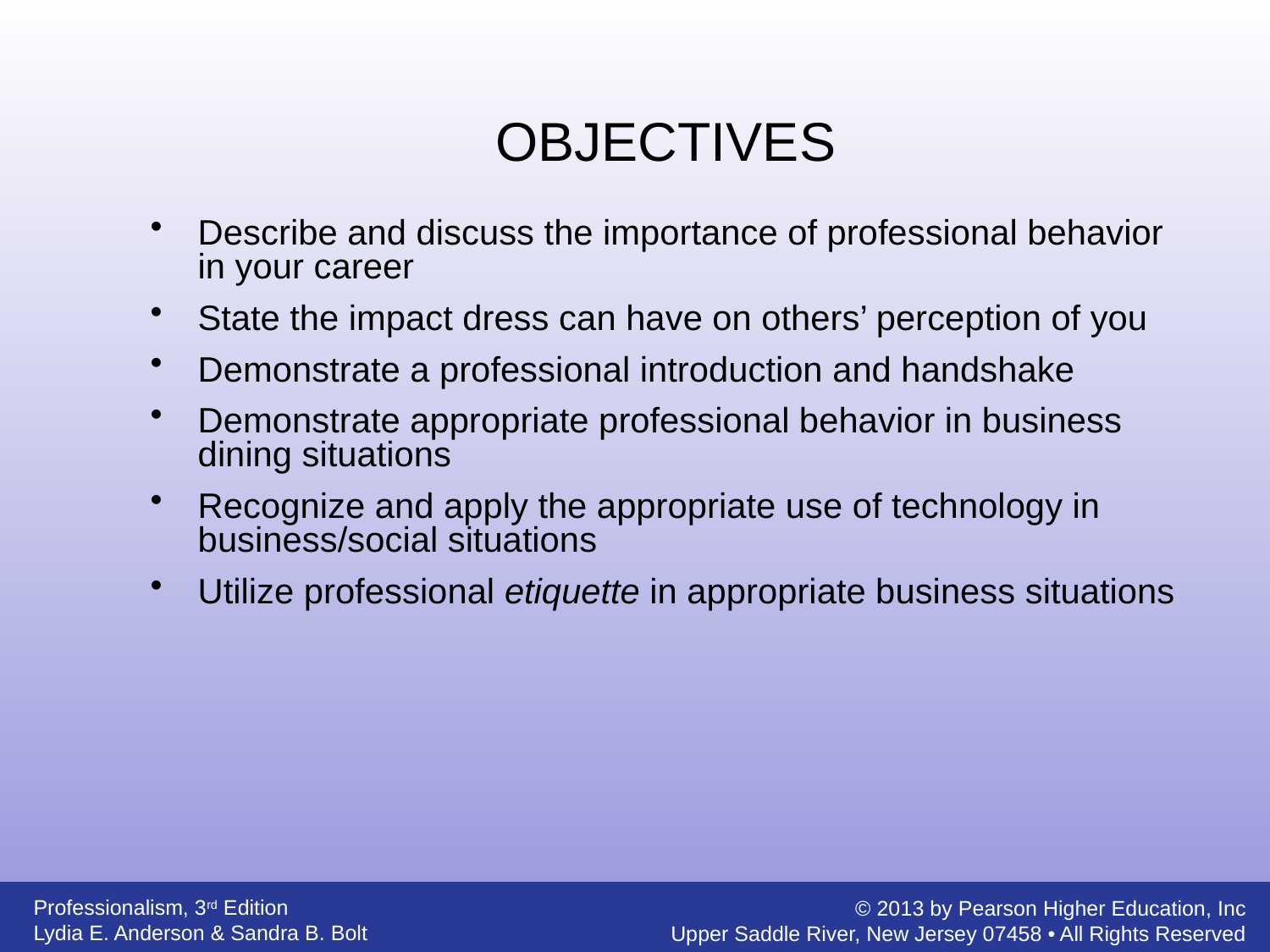

OBJECTIVES
Describe and discuss the importance of professional behavior in your career
State the impact dress can have on others’ perception of you
Demonstrate a professional introduction and handshake
Demonstrate appropriate professional behavior in business dining situations
Recognize and apply the appropriate use of technology in business/social situations
Utilize professional etiquette in appropriate business situations